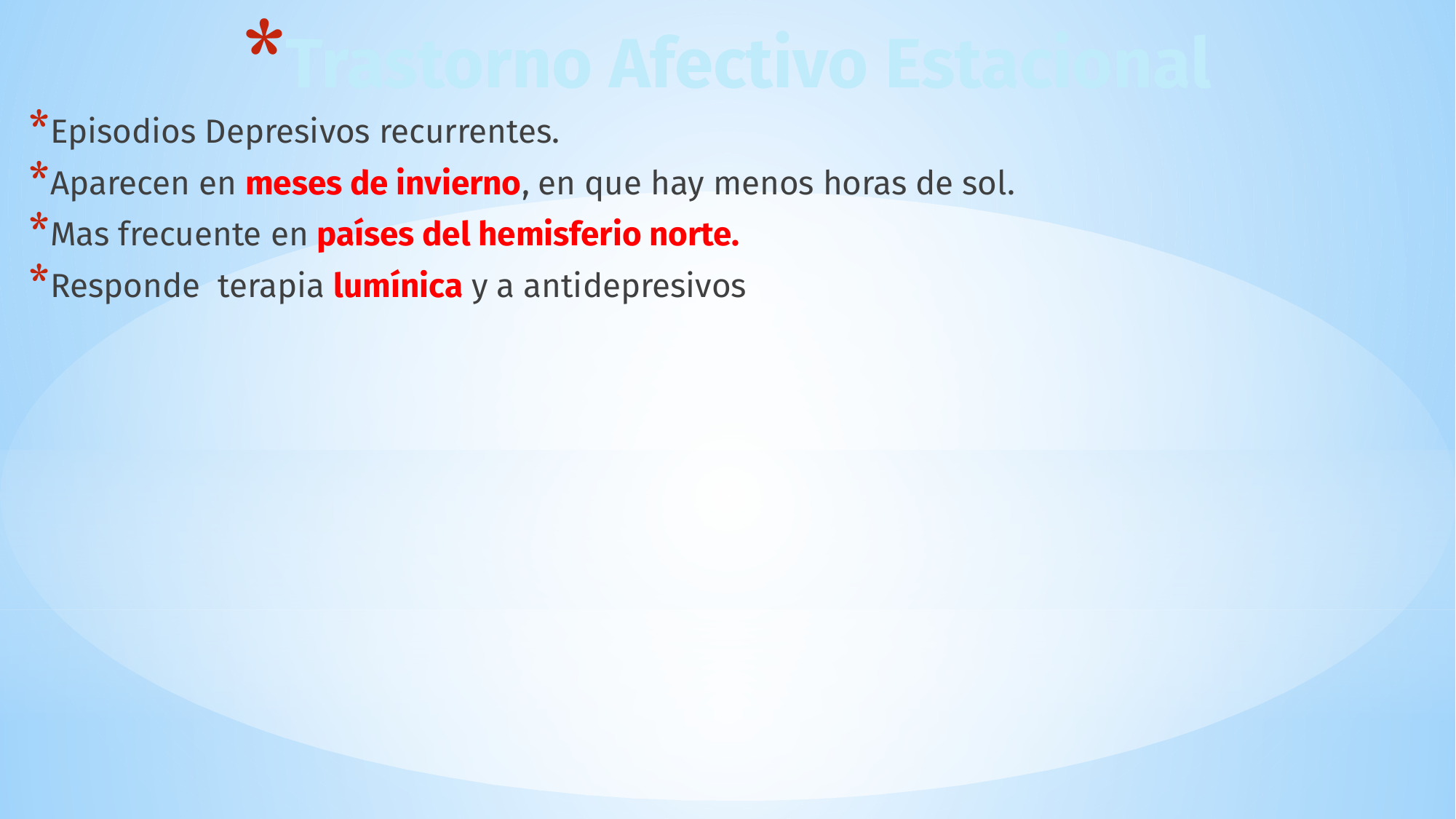

# Trastorno Afectivo Estacional
Episodios Depresivos recurrentes.
Aparecen en meses de invierno, en que hay menos horas de sol.
Mas frecuente en países del hemisferio norte.
Responde  terapia lumínica y a antidepresivos